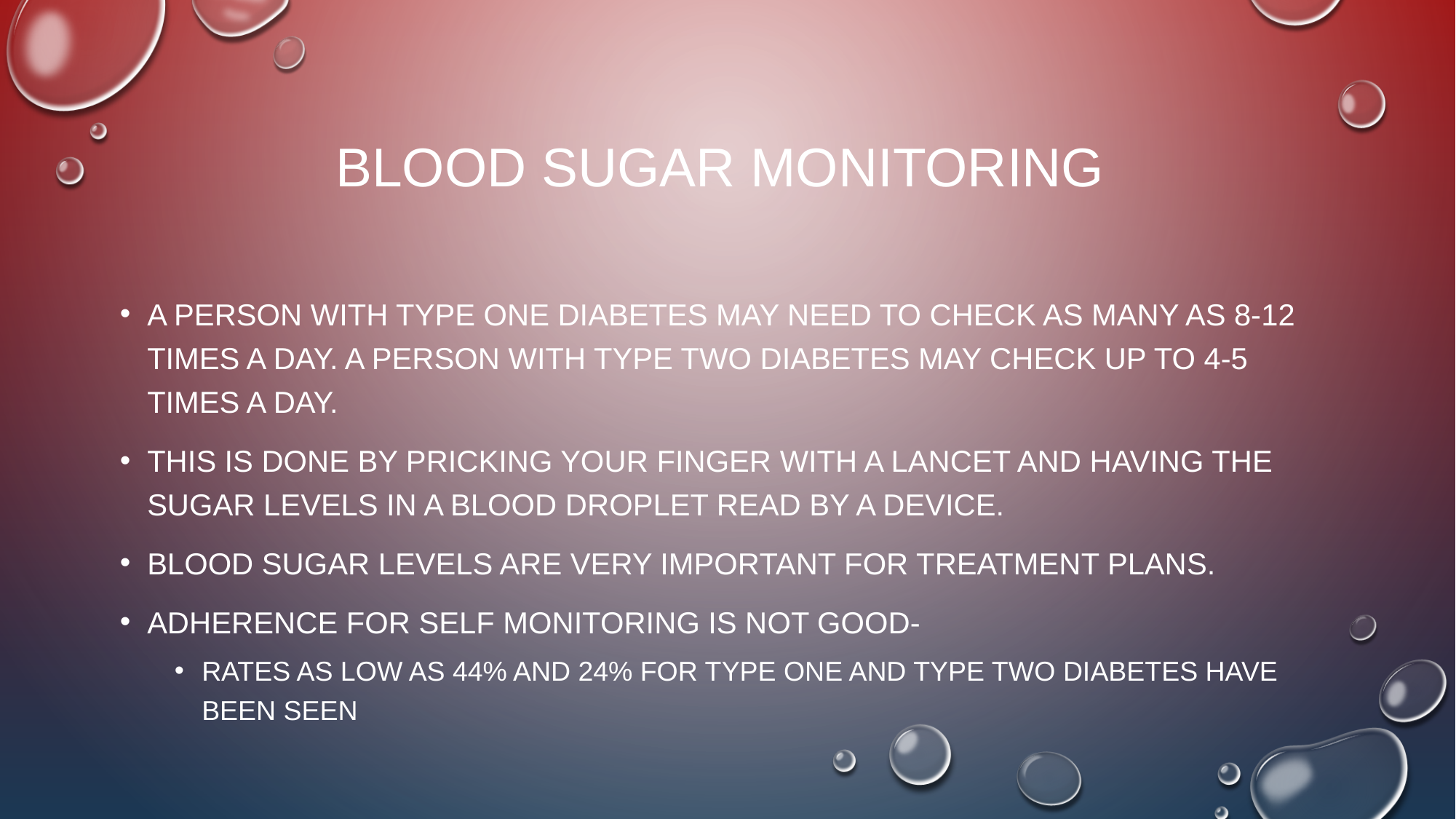

# Blood Sugar Monitoring
A person with type one diabetes may need to check as many as 8-12 times a day. A person with type two diabetes may check up to 4-5 times a day.
This is done by pricking your finger with a lancet and having the sugar levels in a blood droplet read by a device.
Blood sugar levels are very important for treatment plans.
Adherence for self monitoring is not good-
Rates as low as 44% and 24% for type one and type two diabetes have been seen